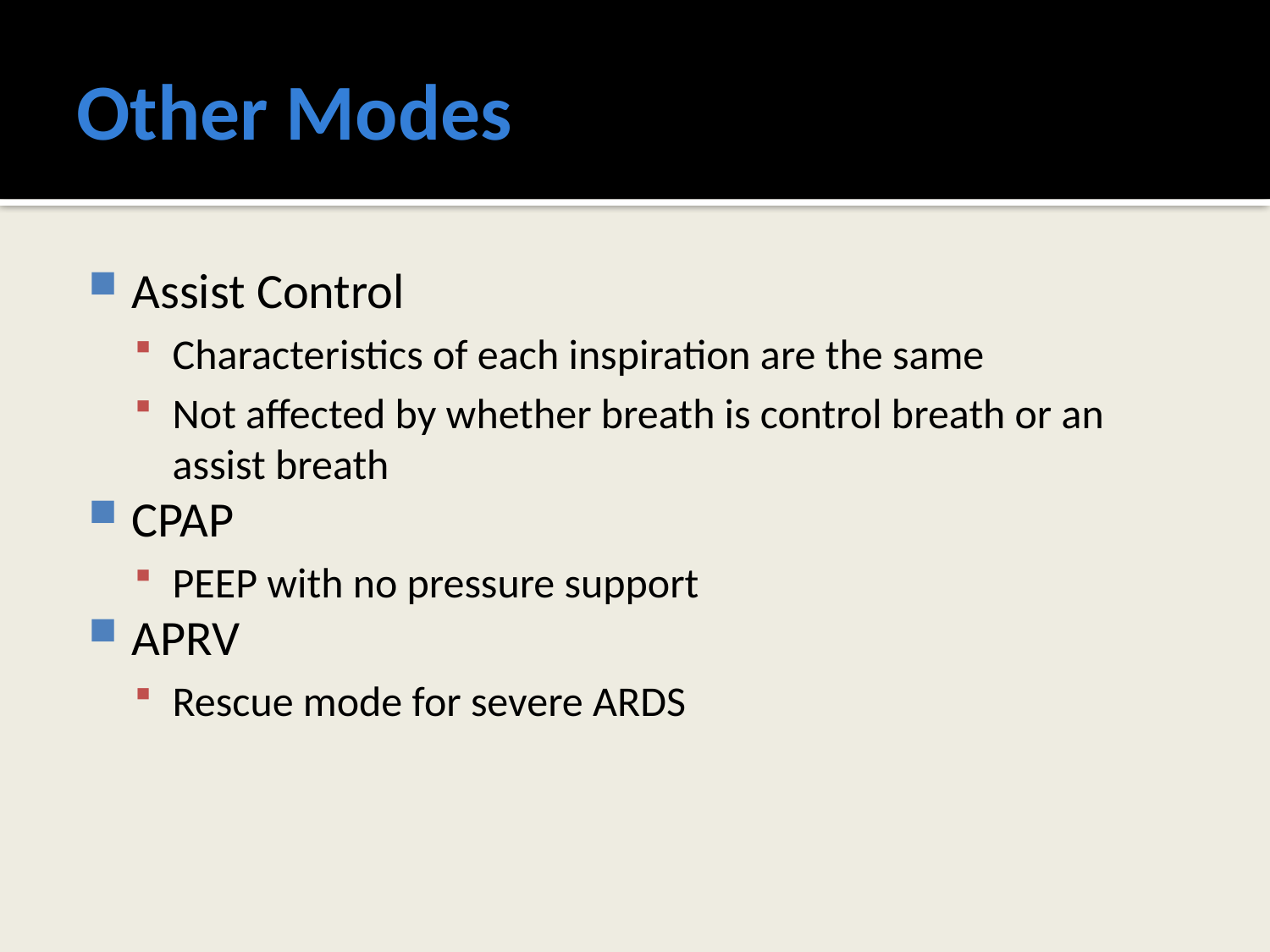

# Other Modes
Assist Control
Characteristics of each inspiration are the same
Not affected by whether breath is control breath or an assist breath
CPAP
PEEP with no pressure support
APRV
Rescue mode for severe ARDS